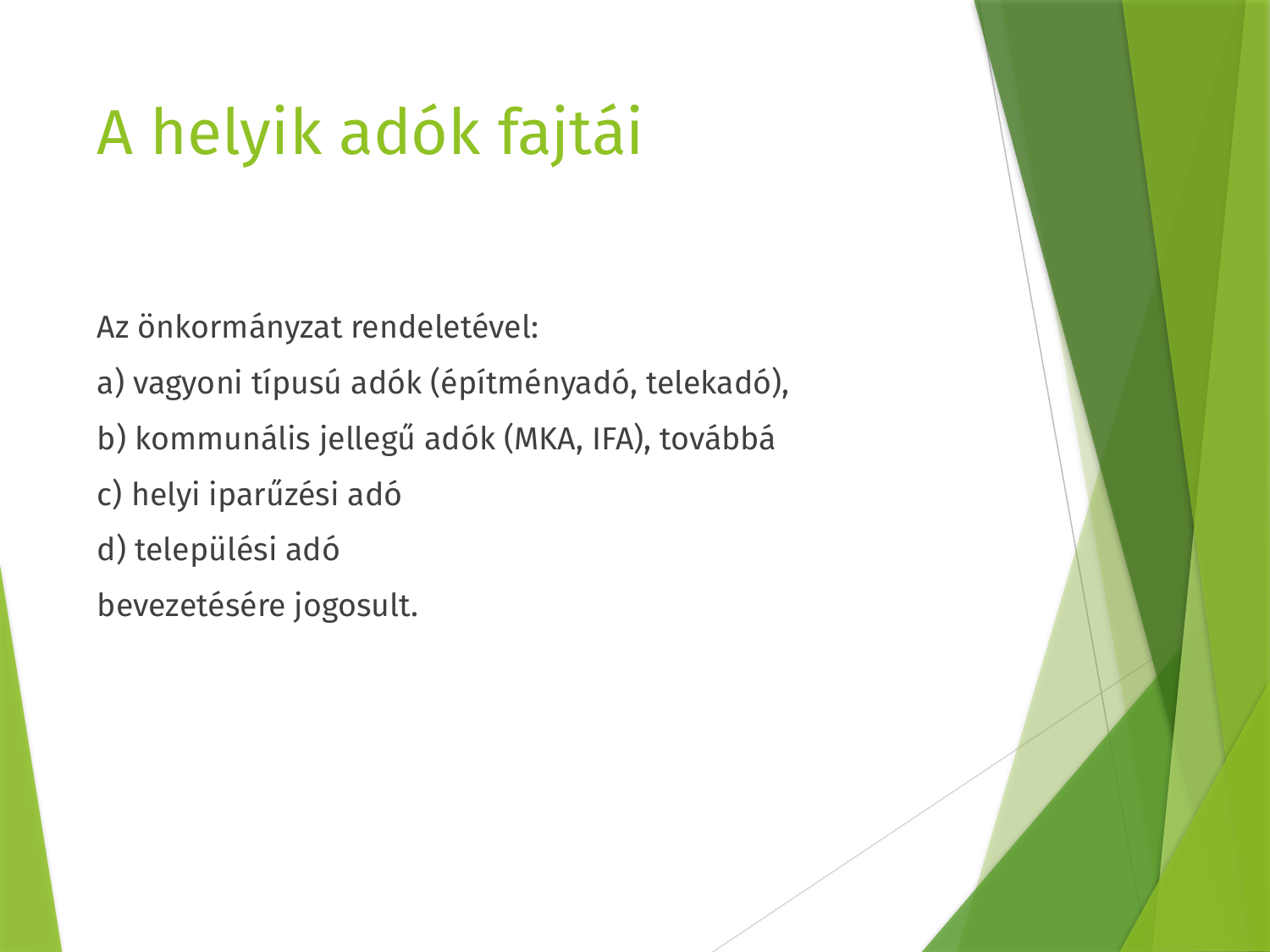

# A helyik adók fajtái
Az önkormányzat rendeletével:
a) vagyoni típusú adók (építményadó, telekadó),
b) kommunális jellegű adók (MKA, IFA), továbbá
c) helyi iparűzési adó
d) települési adó
bevezetésére jogosult.